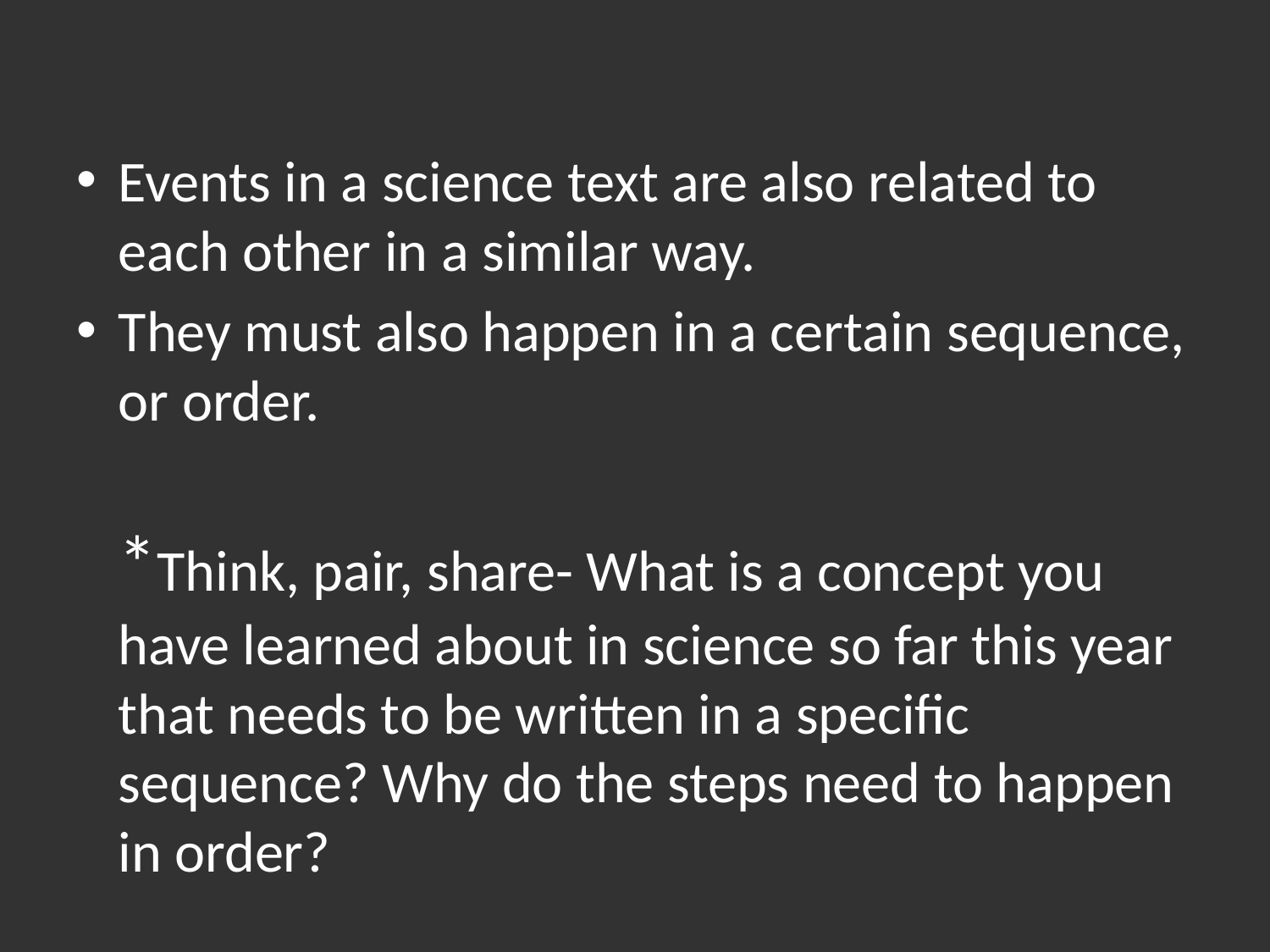

Events in a science text are also related to each other in a similar way.
They must also happen in a certain sequence, or order.

	*Think, pair, share- What is a concept you have learned about in science so far this year that needs to be written in a specific sequence? Why do the steps need to happen in order?